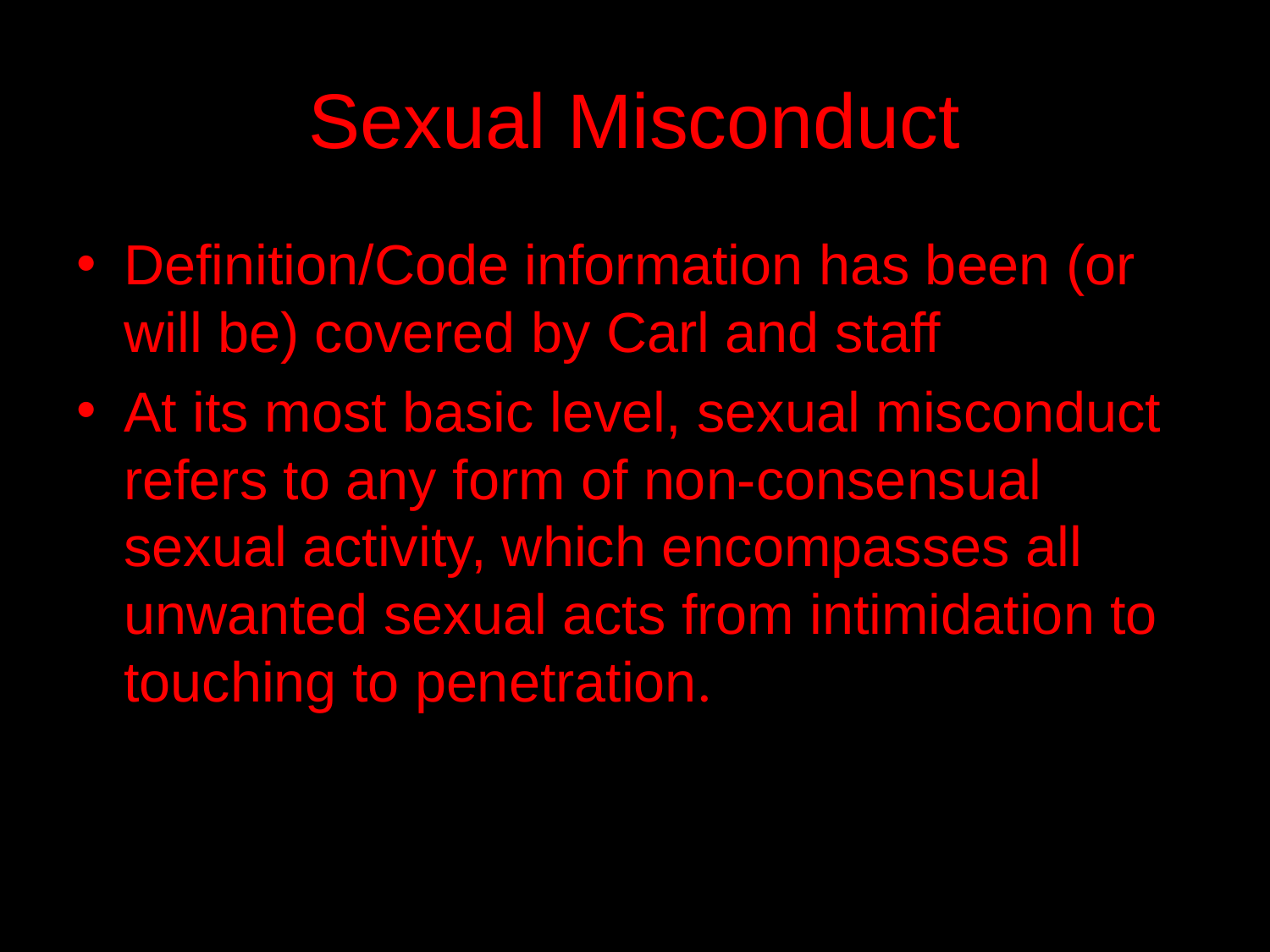

# Sexual Misconduct
Definition/Code information has been (or will be) covered by Carl and staff
At its most basic level, sexual misconduct refers to any form of non-consensual sexual activity, which encompasses all unwanted sexual acts from intimidation to touching to penetration.